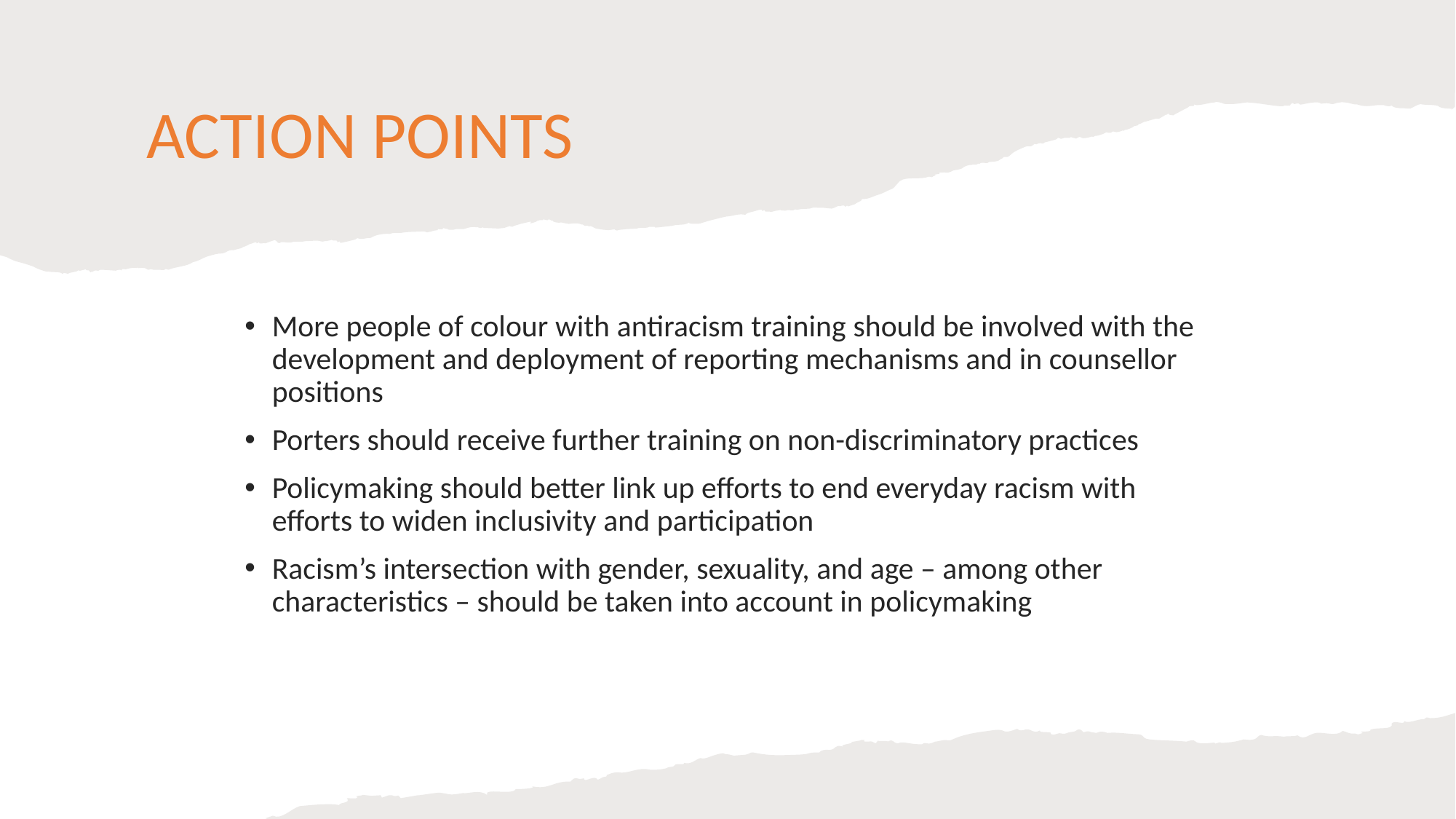

# ACTION POINTS
More people of colour with antiracism training should be involved with the development and deployment of reporting mechanisms and in counsellor positions
Porters should receive further training on non-discriminatory practices
Policymaking should better link up efforts to end everyday racism with efforts to widen inclusivity and participation
Racism’s intersection with gender, sexuality, and age – among other characteristics – should be taken into account in policymaking

24